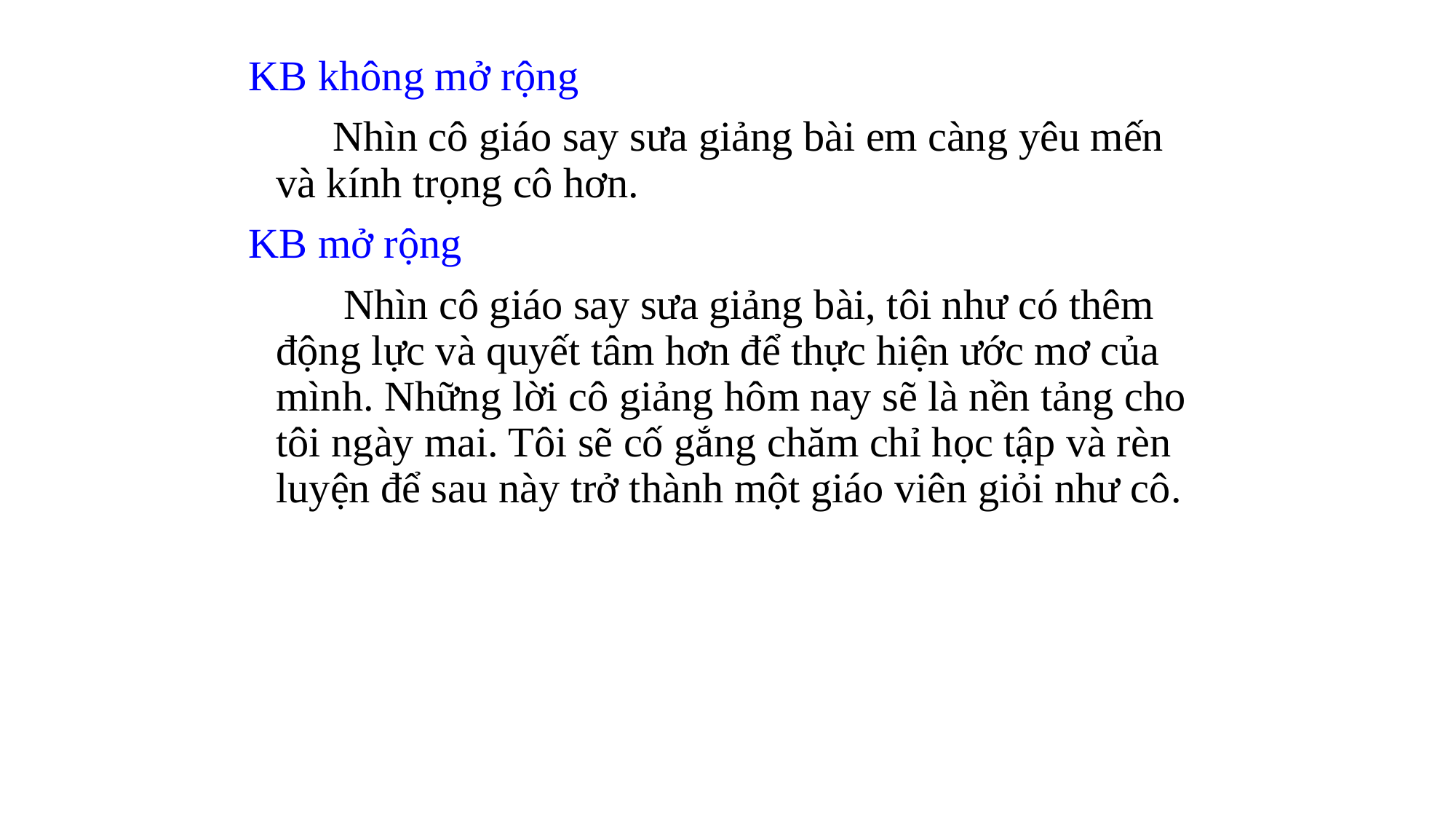

KB không mở rộng
        Nhìn cô giáo say sưa giảng bài em càng yêu mến và kính trọng cô hơn.
KB mở rộng
         Nhìn cô giáo say sưa giảng bài, tôi như có thêm động lực và quyết tâm hơn để thực hiện ước mơ của mình. Những lời cô giảng hôm nay sẽ là nền tảng cho tôi ngày mai. Tôi sẽ cố gắng chăm chỉ học tập và rèn luyện để sau này trở thành một giáo viên giỏi như cô.